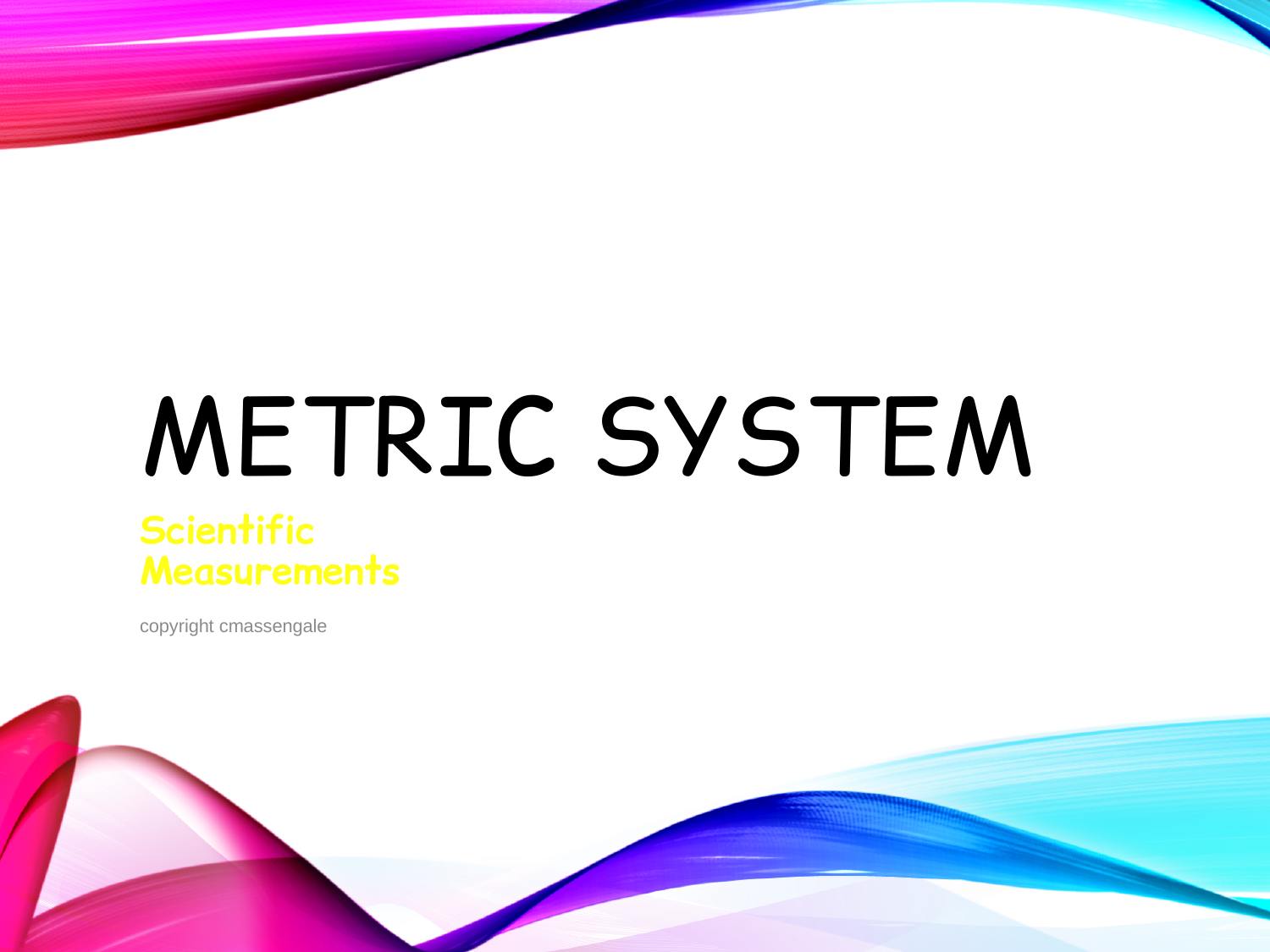

# Metric System
Scientific
Measurements
copyright cmassengale